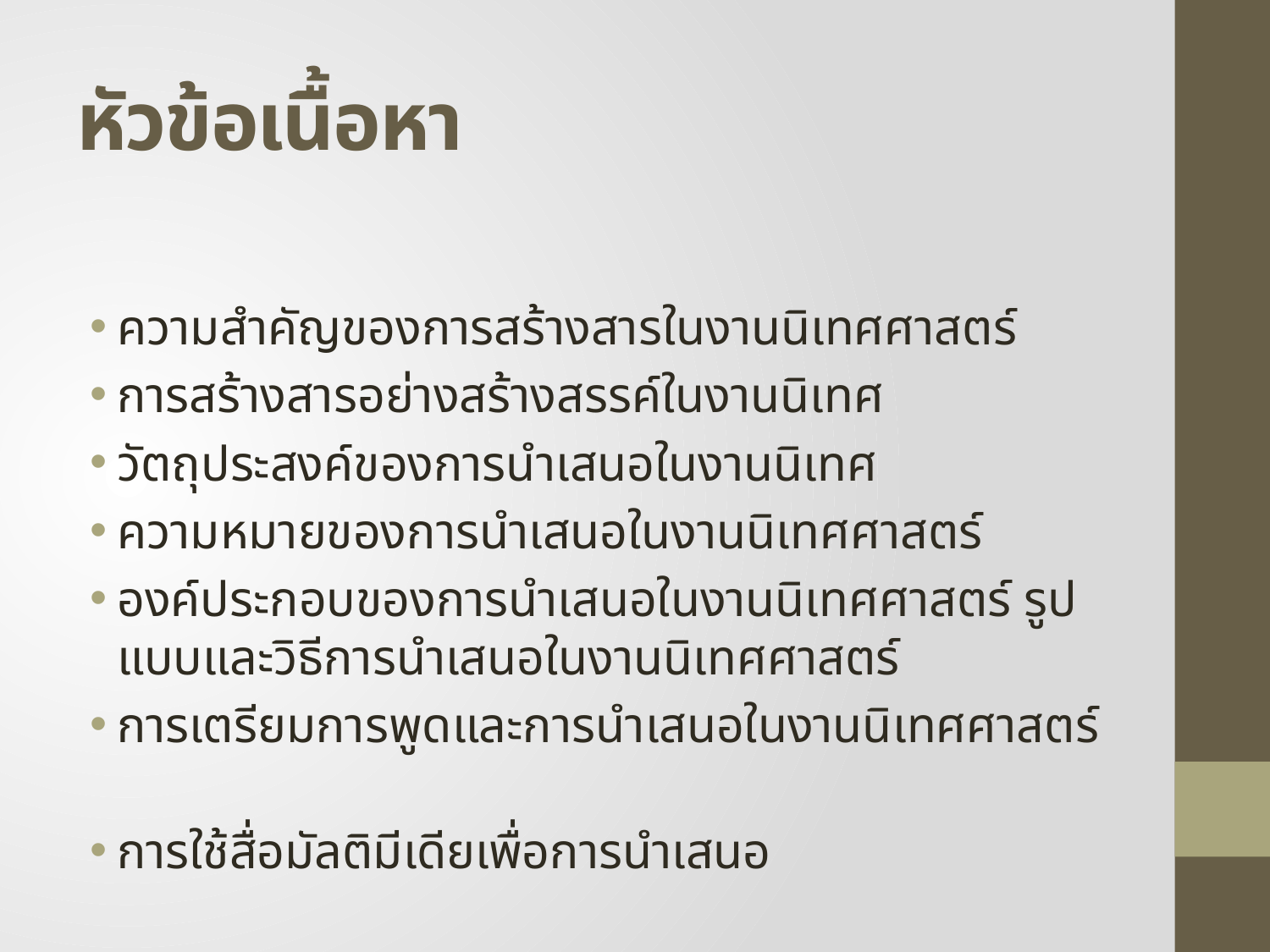

# หัวข้อเนื้อหา

ความสำคัญของการสร้างสารในงานนิเทศศาสตร์
การสร้างสารอย่างสร้างสรรค์ในงานนิเทศ
วัตถุประสงค์ของการนำเสนอในงานนิเทศ
ความหมายของการนำเสนอในงานนิเทศศาสตร์
องค์ประกอบของการนำเสนอในงานนิเทศศาสตร์ รูปแบบและวิธีการนำเสนอในงานนิเทศศาสตร์
การเตรียมการพูดและการนำเสนอในงานนิเทศศาสตร์
การใช้สื่อมัลติมีเดียเพื่อการนำเสนอ